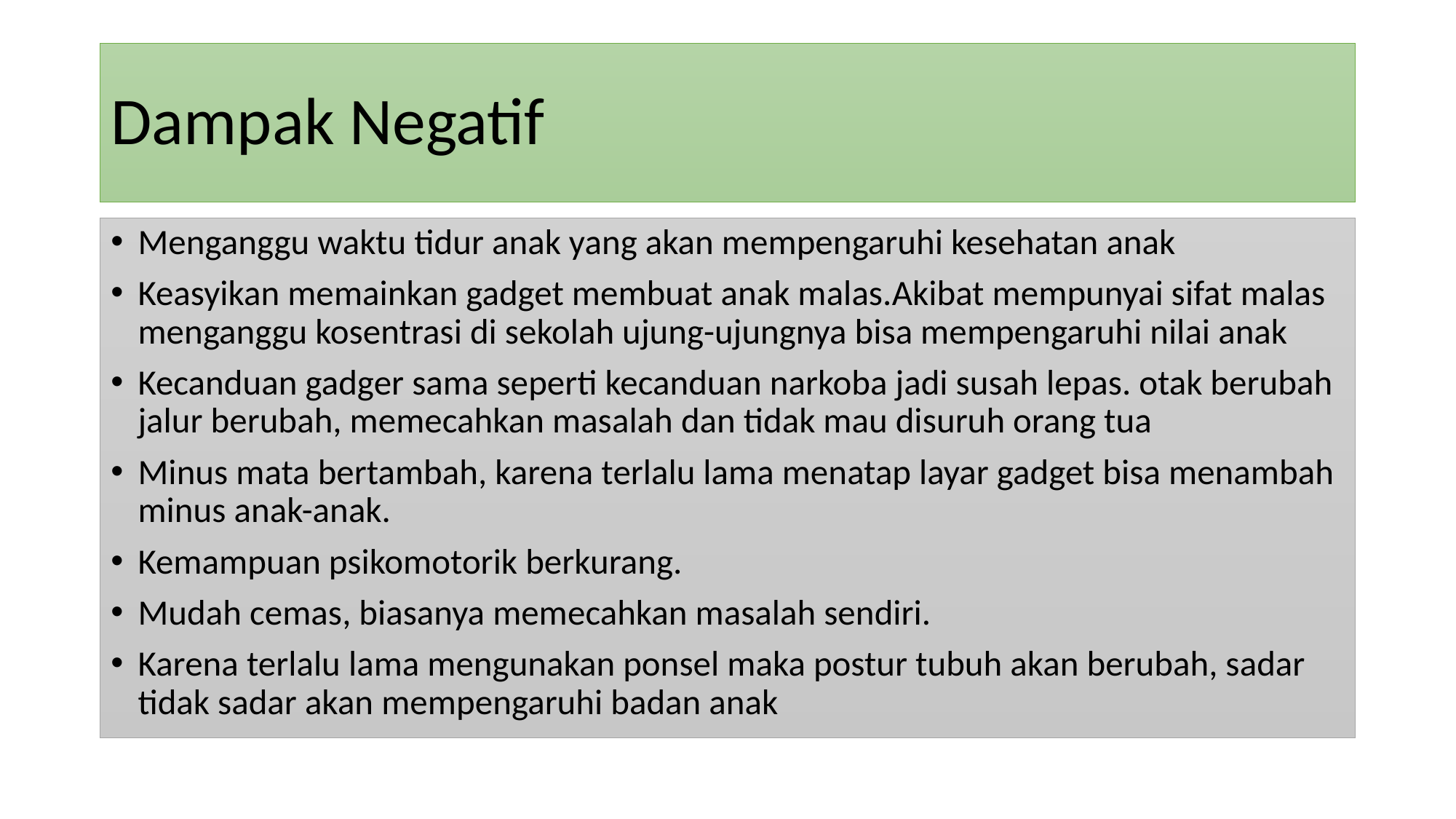

# Dampak Negatif
Menganggu waktu tidur anak yang akan mempengaruhi kesehatan anak
Keasyikan memainkan gadget membuat anak malas.Akibat mempunyai sifat malas menganggu kosentrasi di sekolah ujung-ujungnya bisa mempengaruhi nilai anak
Kecanduan gadger sama seperti kecanduan narkoba jadi susah lepas. otak berubah jalur berubah, memecahkan masalah dan tidak mau disuruh orang tua
Minus mata bertambah, karena terlalu lama menatap layar gadget bisa menambah minus anak-anak.
Kemampuan psikomotorik berkurang.
Mudah cemas, biasanya memecahkan masalah sendiri.
Karena terlalu lama mengunakan ponsel maka postur tubuh akan berubah, sadar tidak sadar akan mempengaruhi badan anak